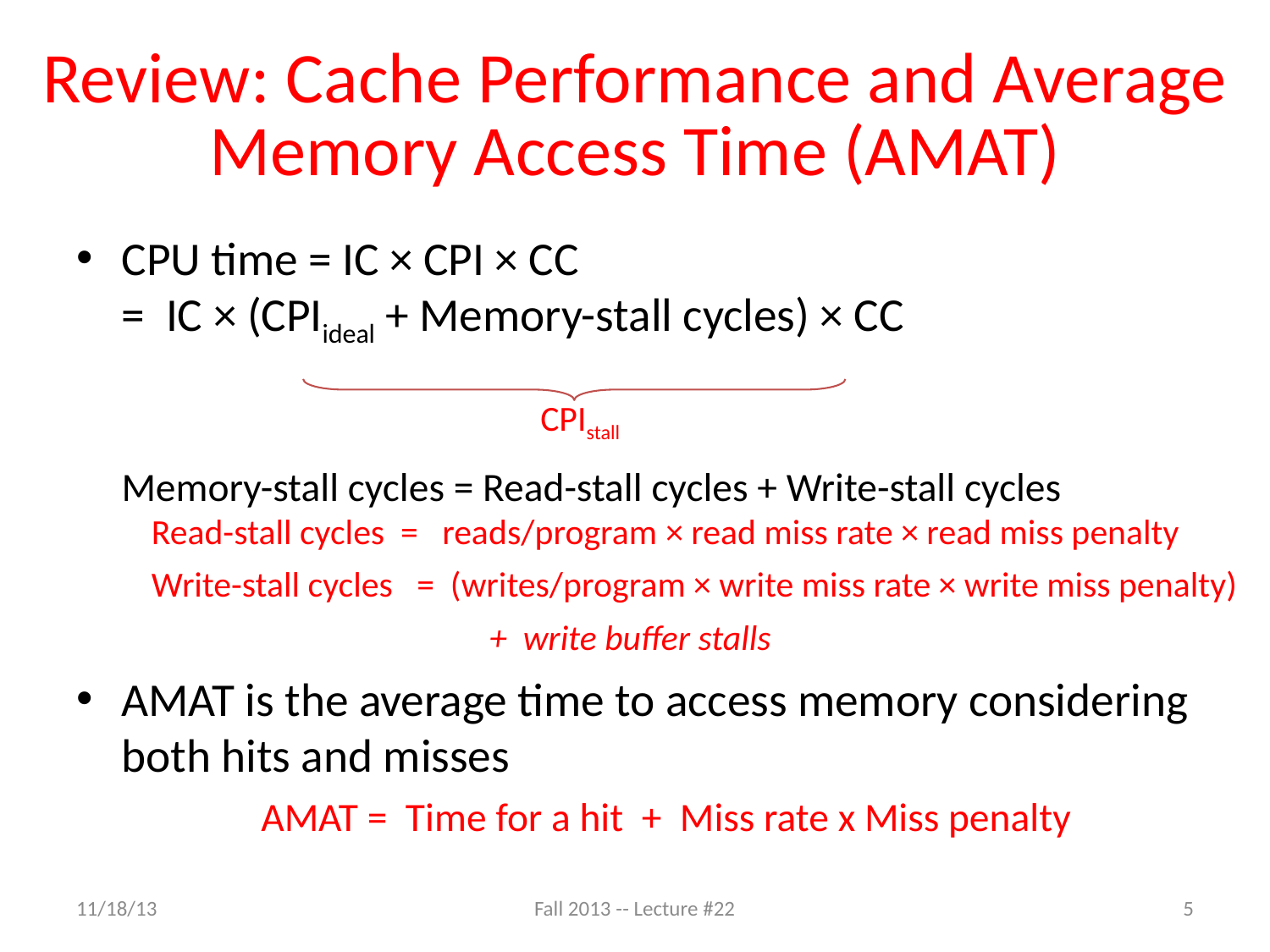

# Review: Cache Performance and Average Memory Access Time (AMAT)
CPU time = IC × CPI × CC
=  IC × (CPIideal + Memory-stall cycles) × CC
Memory-stall cycles = Read-stall cycles + Write-stall cycles

AMAT is the average time to access memory considering both hits and misses
AMAT =  Time for a hit  +  Miss rate x Miss penalty

CPIstall

Read-stall cycles  =   reads/program × read miss rate × read miss penalty
Write-stall cycles   =  (writes/program × write miss rate × write miss penalty)
                                          +  write buffer stalls
11/18/13
Fall 2013 -- Lecture #22
5